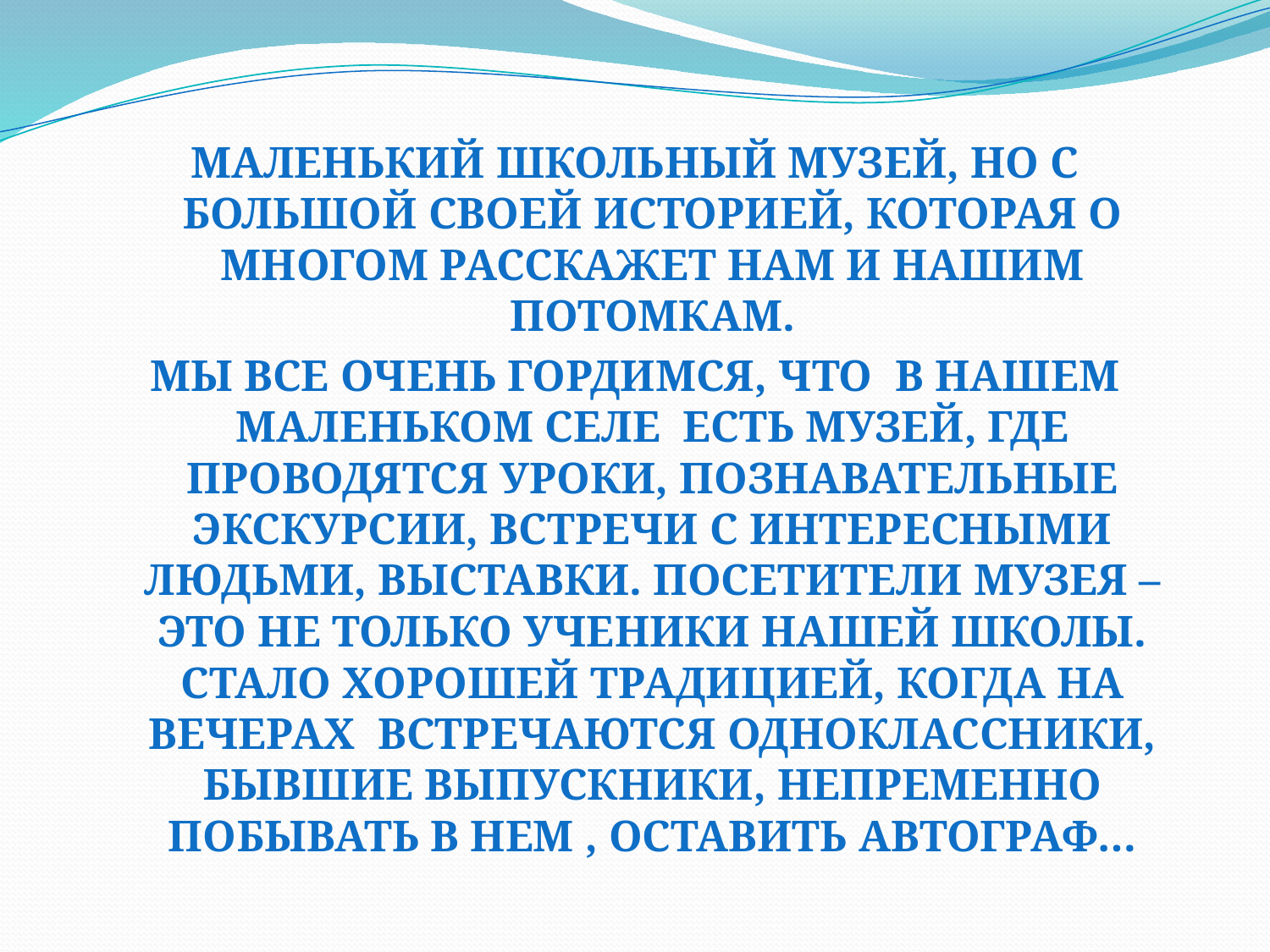

Маленький школьный музей, но с большой своей историей, которая о многом расскажет нам и нашим потомкам.
Мы все очень гордимся, что  в нашем маленьком селе  есть музей, где проводятся уроки, познавательные экскурсии, встречи с интересными людьми, выставки. Посетители музея – это не только ученики нашей школы. Стало хорошей традицией, когда на вечерах  встречаются одноклассники, бывшие выпускники, непременно побывать в нем , оставить автограф…